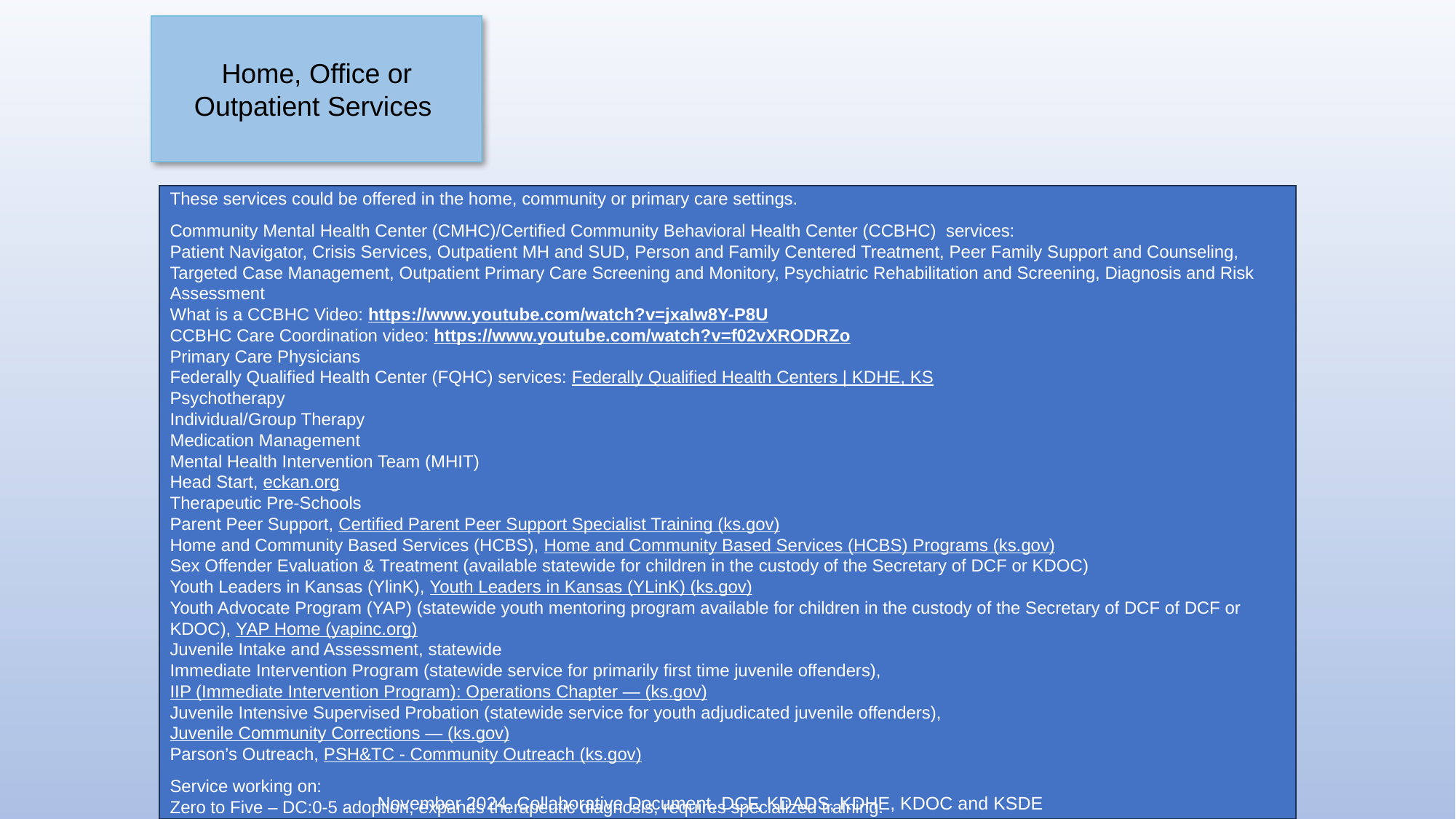

Home, Office or Outpatient Services
These services could be offered in the home, community or primary care settings.

Community Mental Health Center (CMHC)/Certified Community Behavioral Health Center (CCBHC)  services:
Patient Navigator, Crisis Services, Outpatient MH and SUD, Person and Family Centered Treatment, Peer Family Support and Counseling, Targeted Case Management, Outpatient Primary Care Screening and Monitory, Psychiatric Rehabilitation and Screening, Diagnosis and Risk Assessment
What is a CCBHC Video: https://www.youtube.com/watch?v=jxaIw8Y-P8U
CCBHC Care Coordination video: https://www.youtube.com/watch?v=f02vXRODRZo
Primary Care Physicians
Federally Qualified Health Center (FQHC) services: Federally Qualified Health Centers | KDHE, KS
Psychotherapy
Individual/Group Therapy
Medication Management
Mental Health Intervention Team (MHIT)
Head Start, eckan.org
Therapeutic Pre-Schools
Parent Peer Support, Certified Parent Peer Support Specialist Training (ks.gov)
Home and Community Based Services (HCBS), Home and Community Based Services (HCBS) Programs (ks.gov)
Sex Offender Evaluation & Treatment (available statewide for children in the custody of the Secretary of DCF or KDOC)
Youth Leaders in Kansas (YlinK), Youth Leaders in Kansas (YLinK) (ks.gov)
Youth Advocate Program (YAP) (statewide youth mentoring program available for children in the custody of the Secretary of DCF of DCF or KDOC), YAP Home (yapinc.org)
Juvenile Intake and Assessment, statewide
Immediate Intervention Program (statewide service for primarily first time juvenile offenders), IIP (Immediate Intervention Program): Operations Chapter — (ks.gov)
Juvenile Intensive Supervised Probation (statewide service for youth adjudicated juvenile offenders), Juvenile Community Corrections — (ks.gov)
Parson’s Outreach, PSH&TC - Community Outreach (ks.gov)

Service working on:
Zero to Five – DC:0-5 adoption, expands therapeutic diagnosis, requires specialized training.
November 2024, Collaborative Document, DCF, KDADS, KDHE, KDOC and KSDE